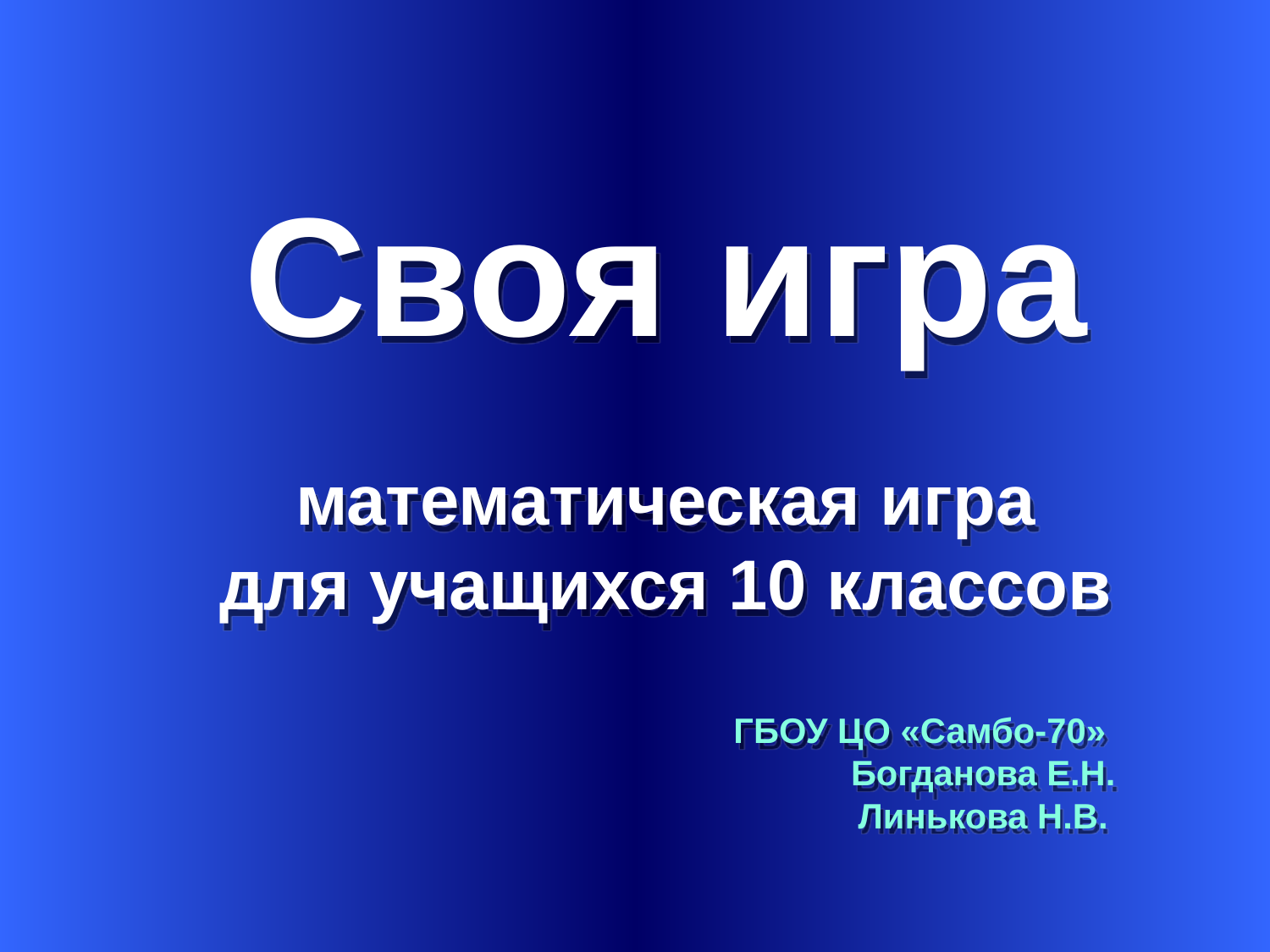

Своя игра

математическая игра
для учащихся 10 классов

				ГБОУ ЦО «Самбо-70»
					Богданова Е.Н.
					Линькова Н.В.